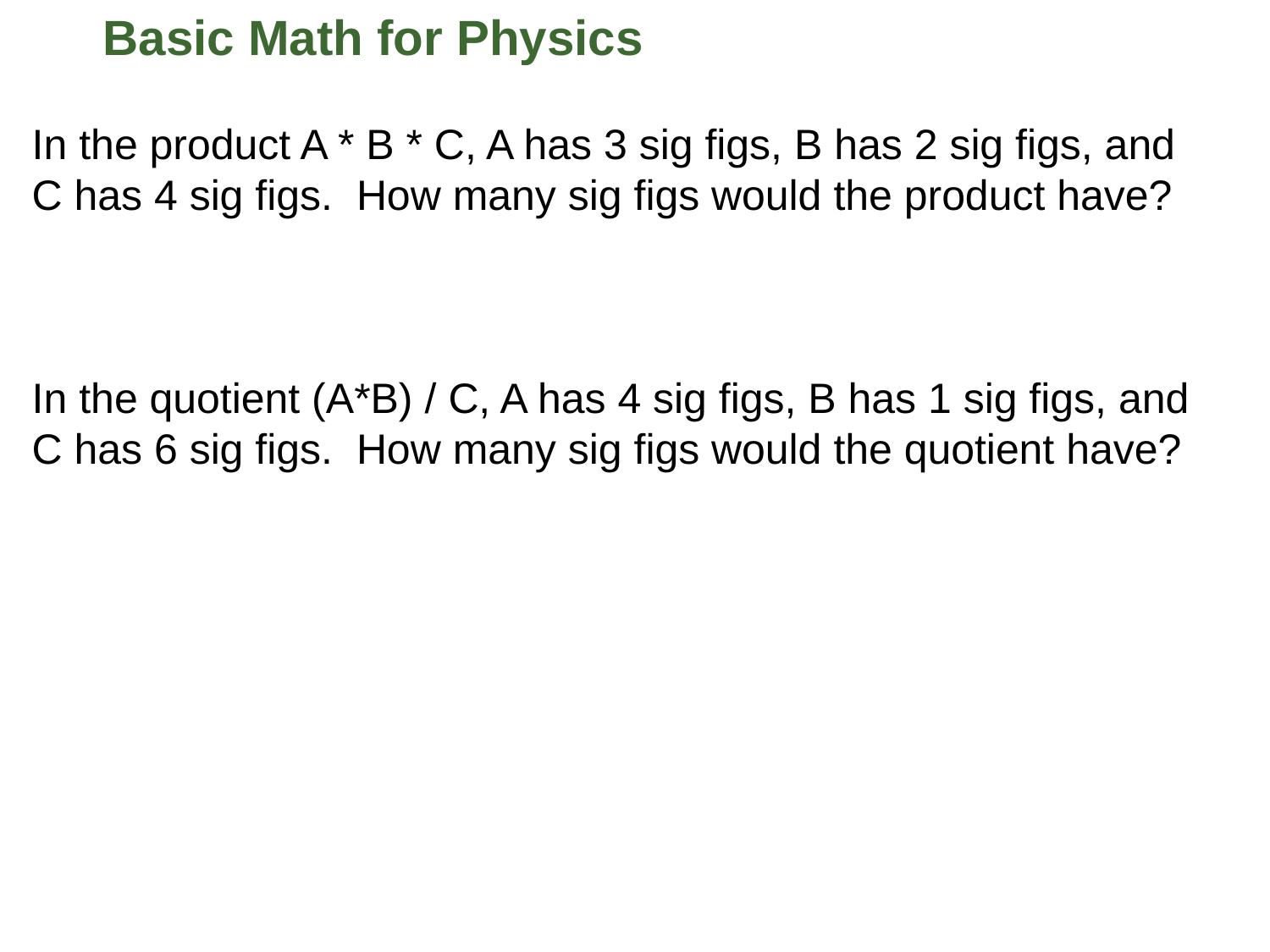

# Basic Math for Physics
In the product A * B * C, A has 3 sig figs, B has 2 sig figs, and
C has 4 sig figs.  How many sig figs would the product have?

In the quotient (A*B) / C, A has 4 sig figs, B has 1 sig figs, and
C has 6 sig figs.  How many sig figs would the quotient have?